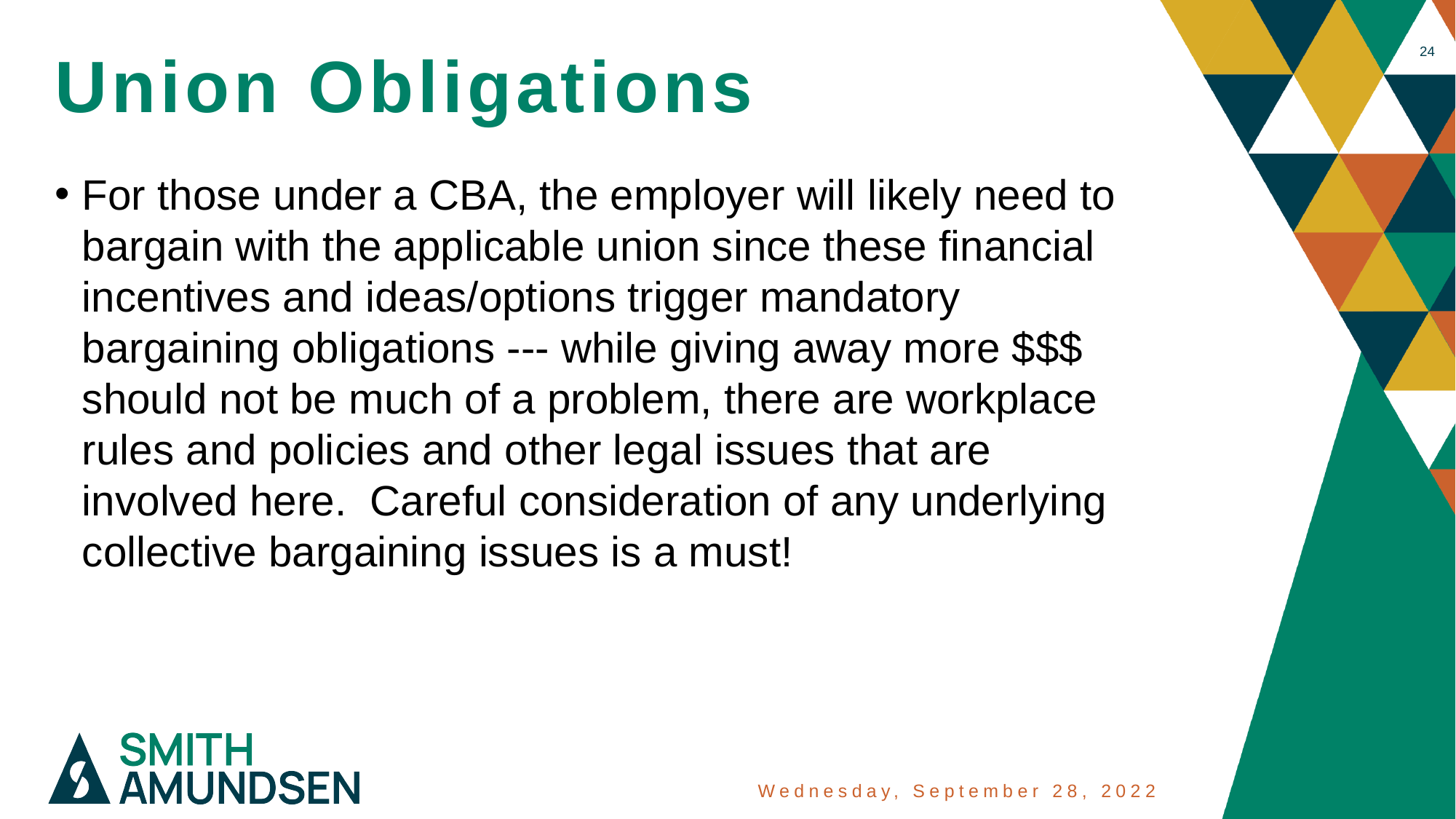

24
# Union Obligations
For those under a CBA, the employer will likely need to bargain with the applicable union since these financial incentives and ideas/options trigger mandatory bargaining obligations --- while giving away more $$$ should not be much of a problem, there are workplace rules and policies and other legal issues that are involved here.  Careful consideration of any underlying collective bargaining issues is a must!

Wednesday, September 28, 2022